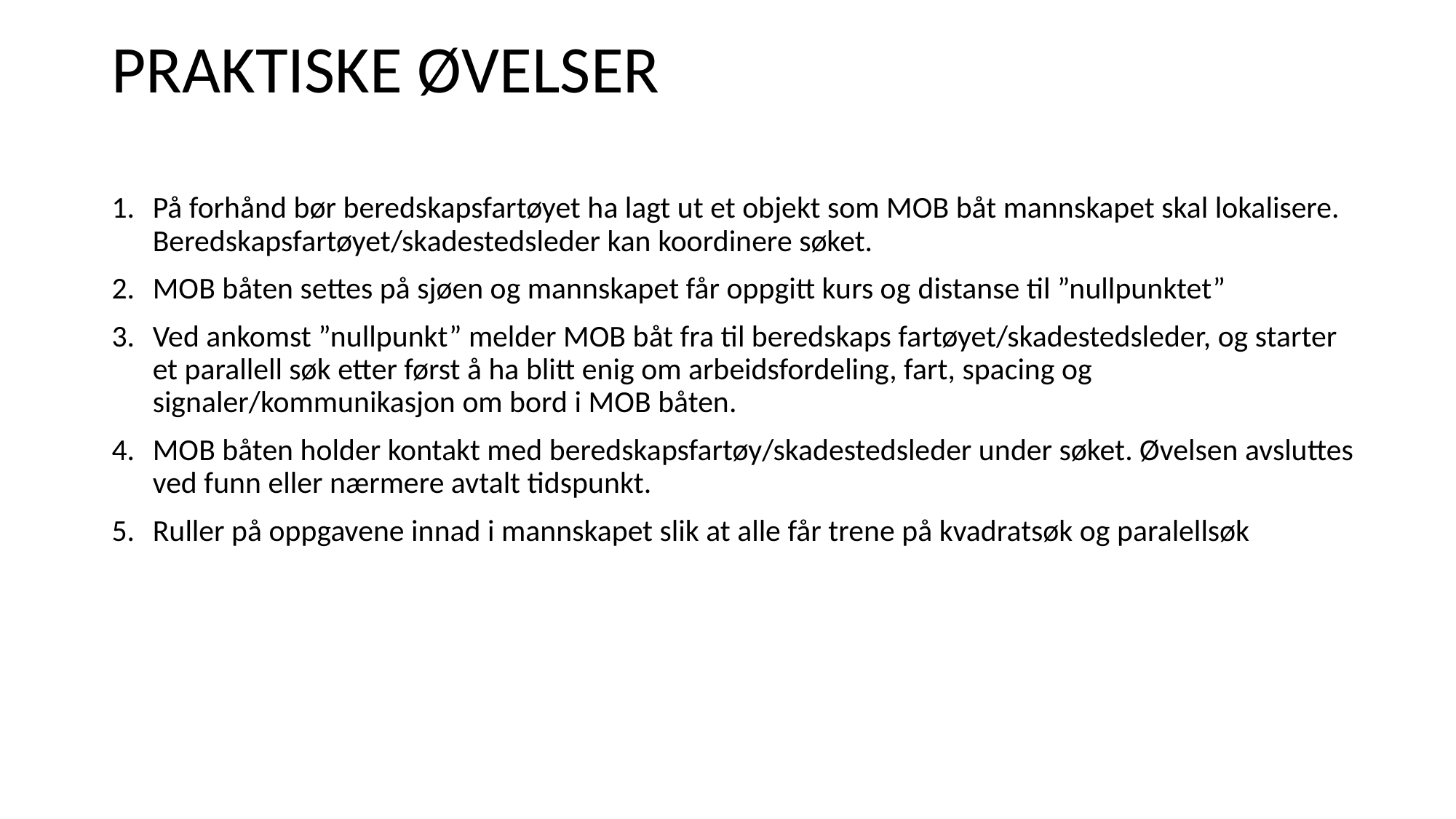

PRAKTISKE ØVELSER
På forhånd bør beredskapsfartøyet ha lagt ut et objekt som MOB båt mannskapet skal lokalisere. Beredskapsfartøyet/skadestedsleder kan koordinere søket.
MOB båten settes på sjøen og mannskapet får oppgitt kurs og distanse til ”nullpunktet”
Ved ankomst ”nullpunkt” melder MOB båt fra til beredskaps fartøyet/skadestedsleder, og starter et parallell søk etter først å ha blitt enig om arbeidsfordeling, fart, spacing og signaler/kommunikasjon om bord i MOB båten.
MOB båten holder kontakt med beredskapsfartøy/skadestedsleder under søket. Øvelsen avsluttes ved funn eller nærmere avtalt tidspunkt.
Ruller på oppgavene innad i mannskapet slik at alle får trene på kvadratsøk og paralellsøk